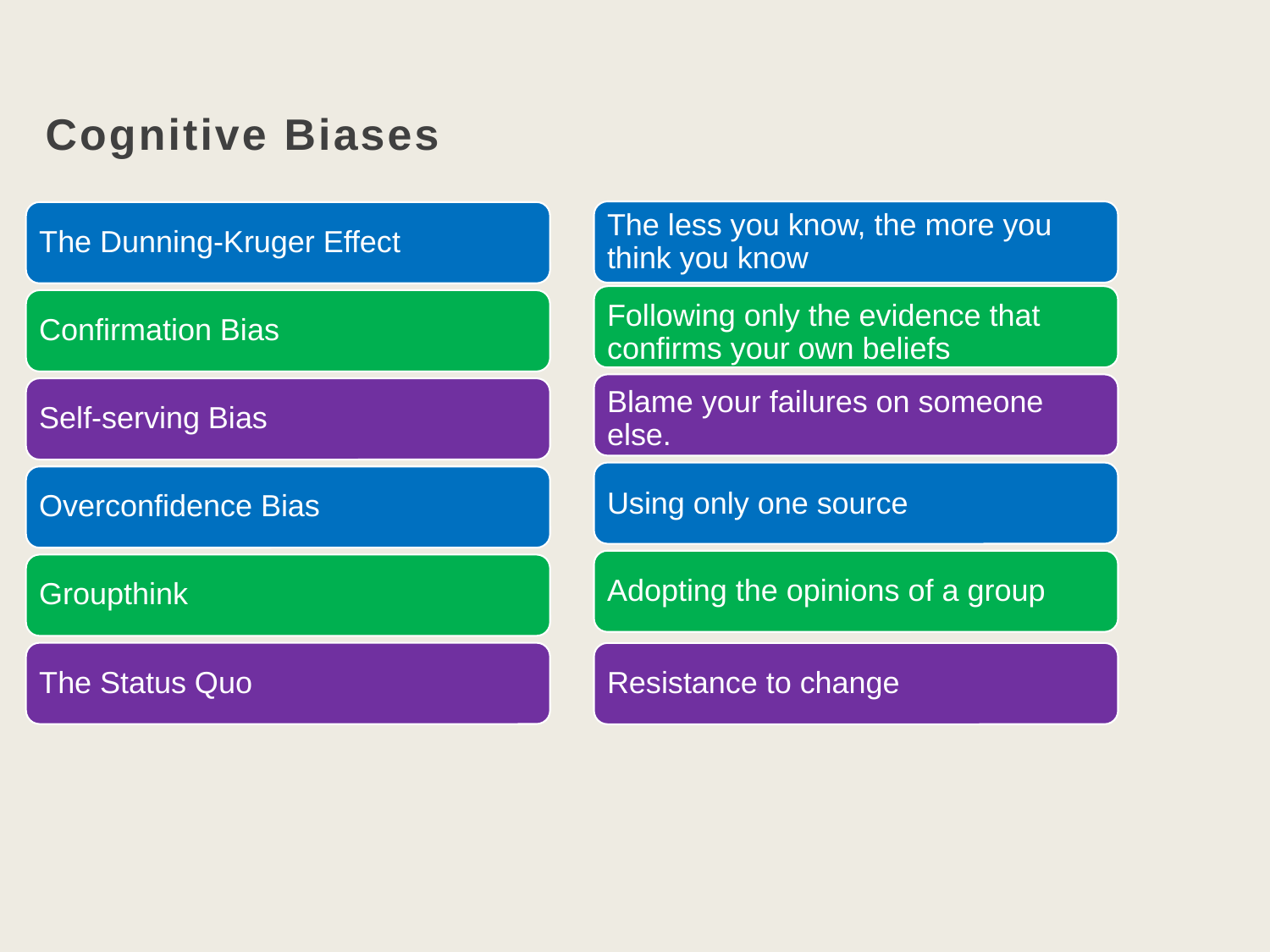

Cognitive Biases

The less you know, the more you think you know

The Dunning-Kruger Effect

Following only the evidence that confirms your own beliefs

Confirmation Bias

Blame your failures on someone else.

Self-serving Bias

Using only one source

Overconfidence Bias

Adopting the opinions of a group

Groupthink

The Status Quo

Resistance to change